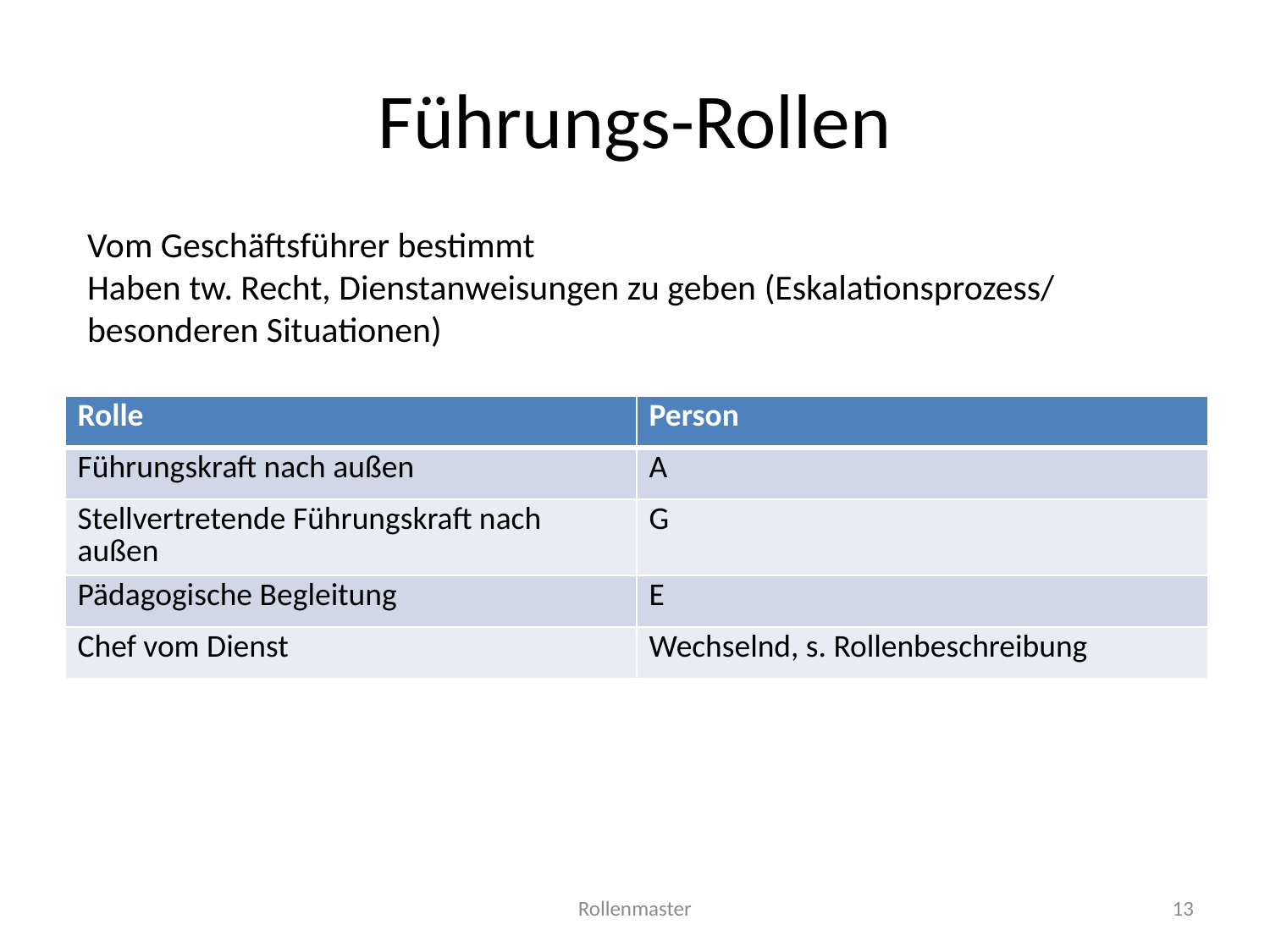

# Führungs-Rollen
Vom Geschäftsführer bestimmt
Haben tw. Recht, Dienstanweisungen zu geben (Eskalationsprozess/ besonderen Situationen)
| Rolle | Person |
| --- | --- |
| Führungskraft nach außen | A |
| Stellvertretende Führungskraft nach außen | G |
| Pädagogische Begleitung | E |
| Chef vom Dienst | Wechselnd, s. Rollenbeschreibung |
Rollenmaster
13